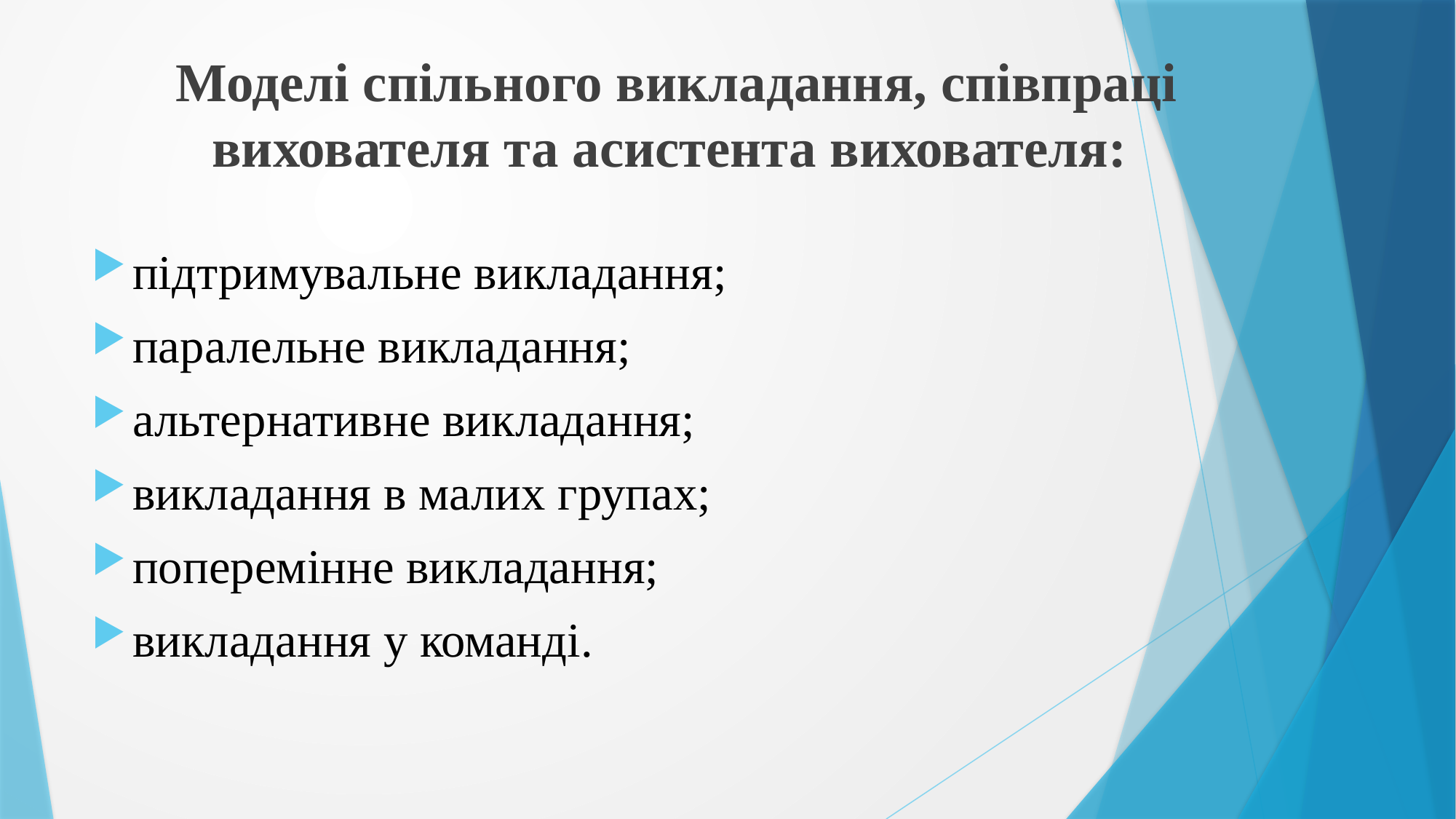

# Моделі спільного викладання, співпраці вихователя та асистента вихователя:
підтримувальне викладання;
паралельне викладання;
альтернативне викладання;
викладання в малих групах;
поперемінне викладання;
викладання у команді.